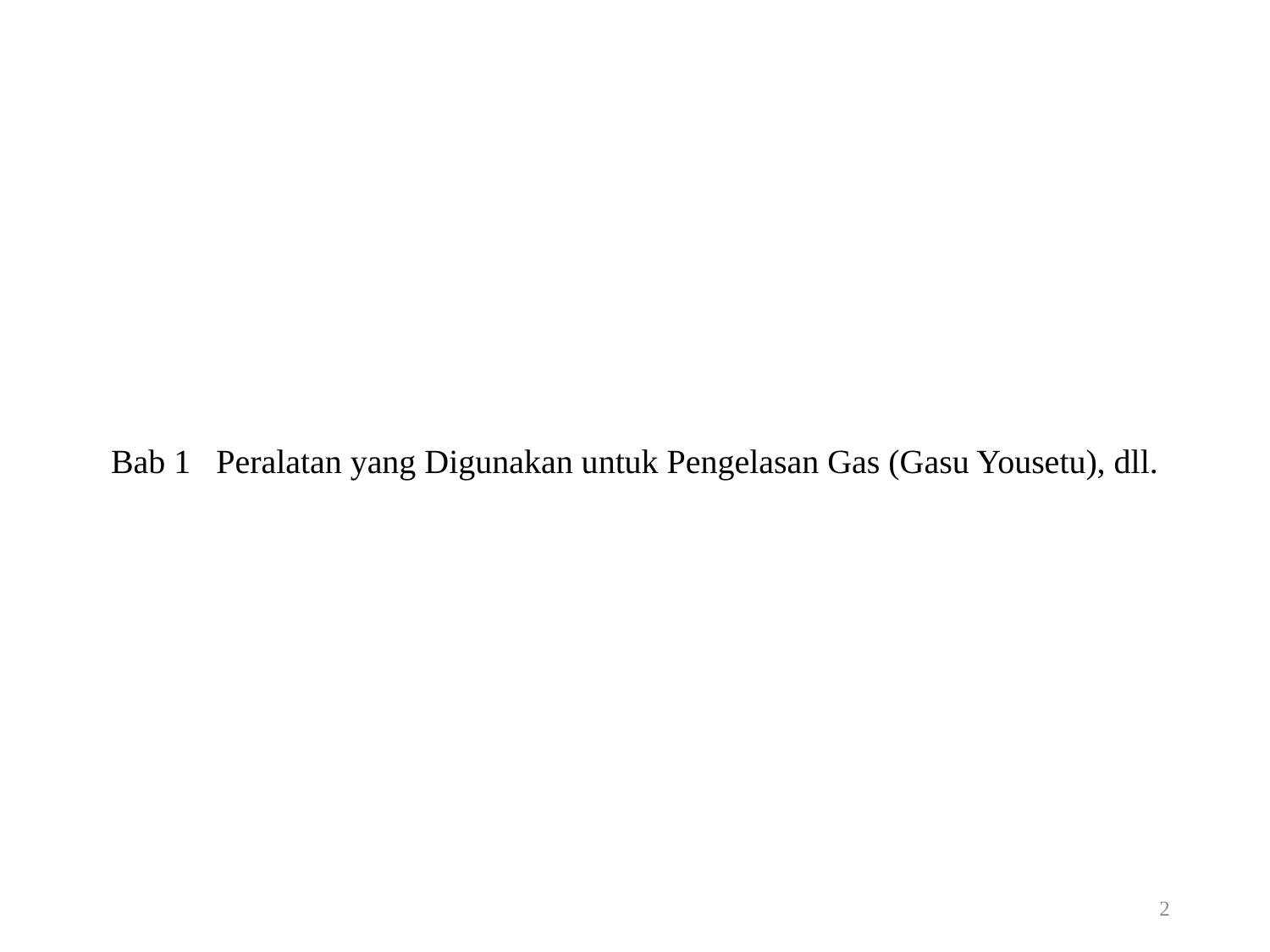

# Bab 1   Peralatan yang Digunakan untuk Pengelasan Gas (Gasu Yousetu), dll.
2